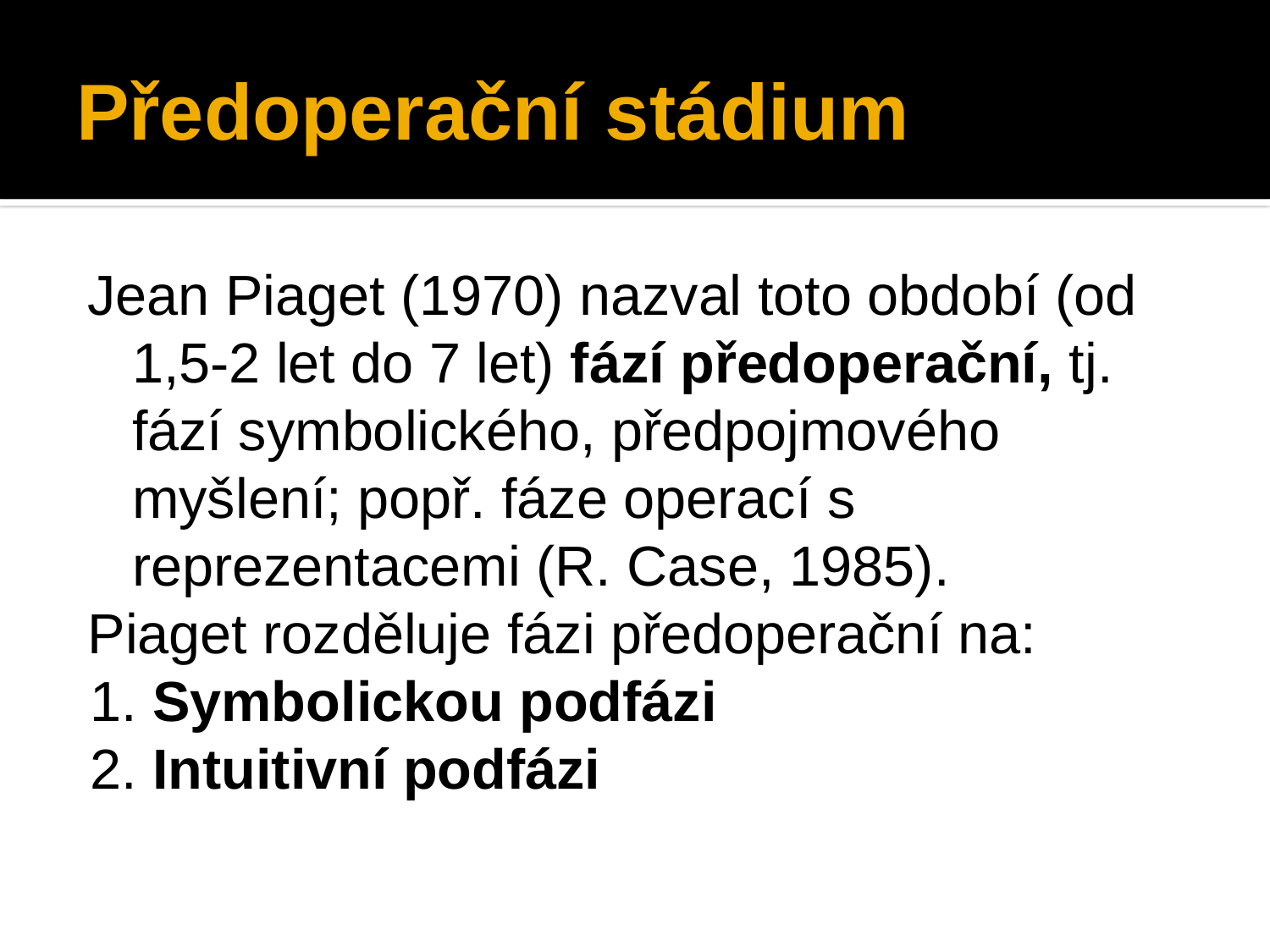

# Předoperační stádium
Jean Piaget (1970) nazval toto období (od 1,5-2 let do 7 let) fází předoperační, tj.  fází symbolického, předpojmového myšlení; popř. fáze operací s reprezentacemi (R. Case, 1985).
Piaget rozděluje fázi předoperační na:
1. Symbolickou podfázi
2. Intuitivní podfázi